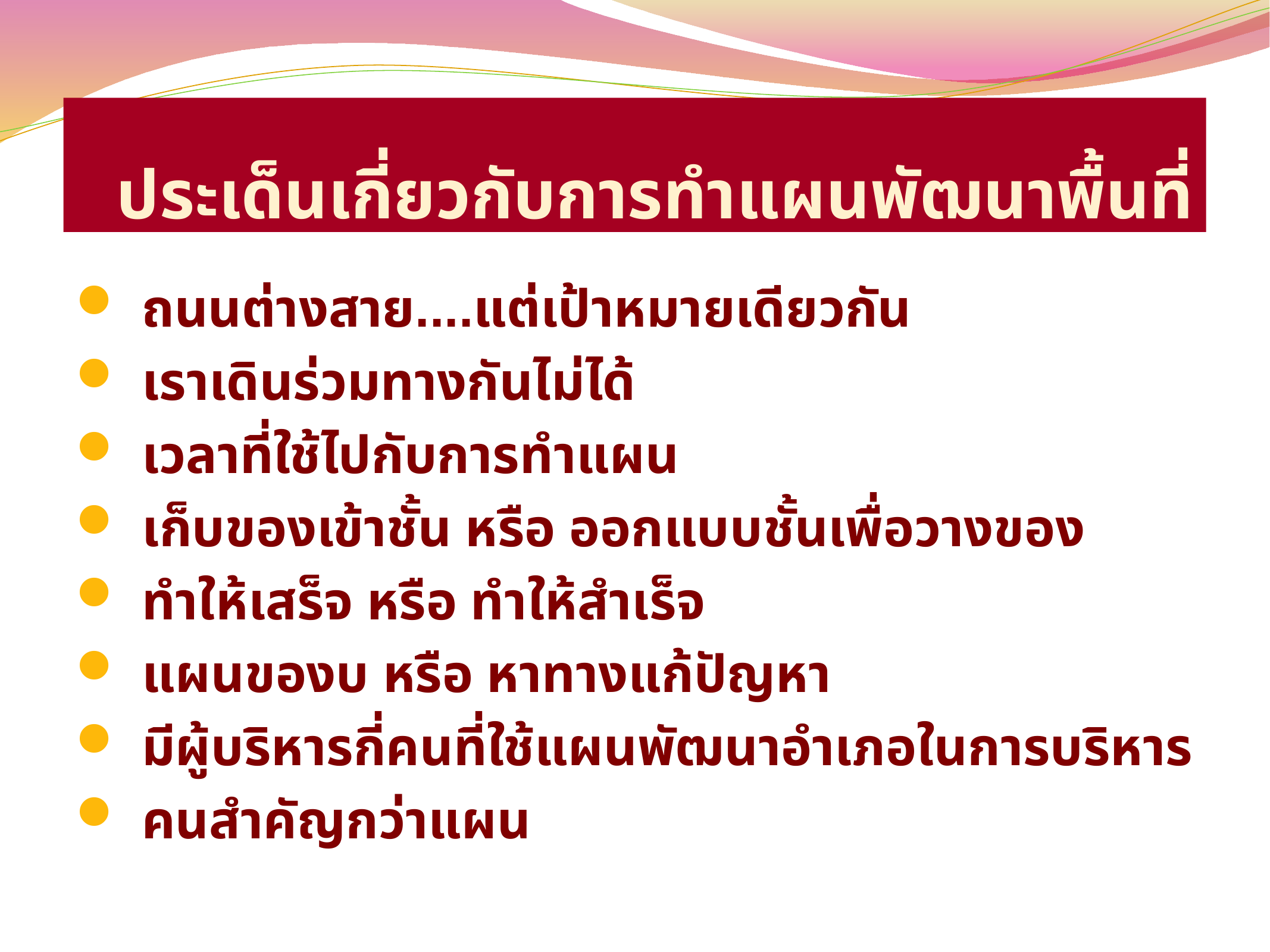

# ประเด็นเกี่ยวกับการทำแผนพัฒนาพื้นที่
  ถนนต่างสาย....แต่เป้าหมายเดียวกัน
  เราเดินร่วมทางกันไม่ได้
  เวลาที่ใช้ไปกับการทำแผน
  เก็บของเข้าชั้น หรือ ออกแบบชั้นเพื่อวางของ
  ทำให้เสร็จ หรือ ทำให้สำเร็จ
  แผนของบ หรือ หาทางแก้ปัญหา
  มีผู้บริหารกี่คนที่ใช้แผนพัฒนาอำเภอในการบริหาร
  คนสำคัญกว่าแผน